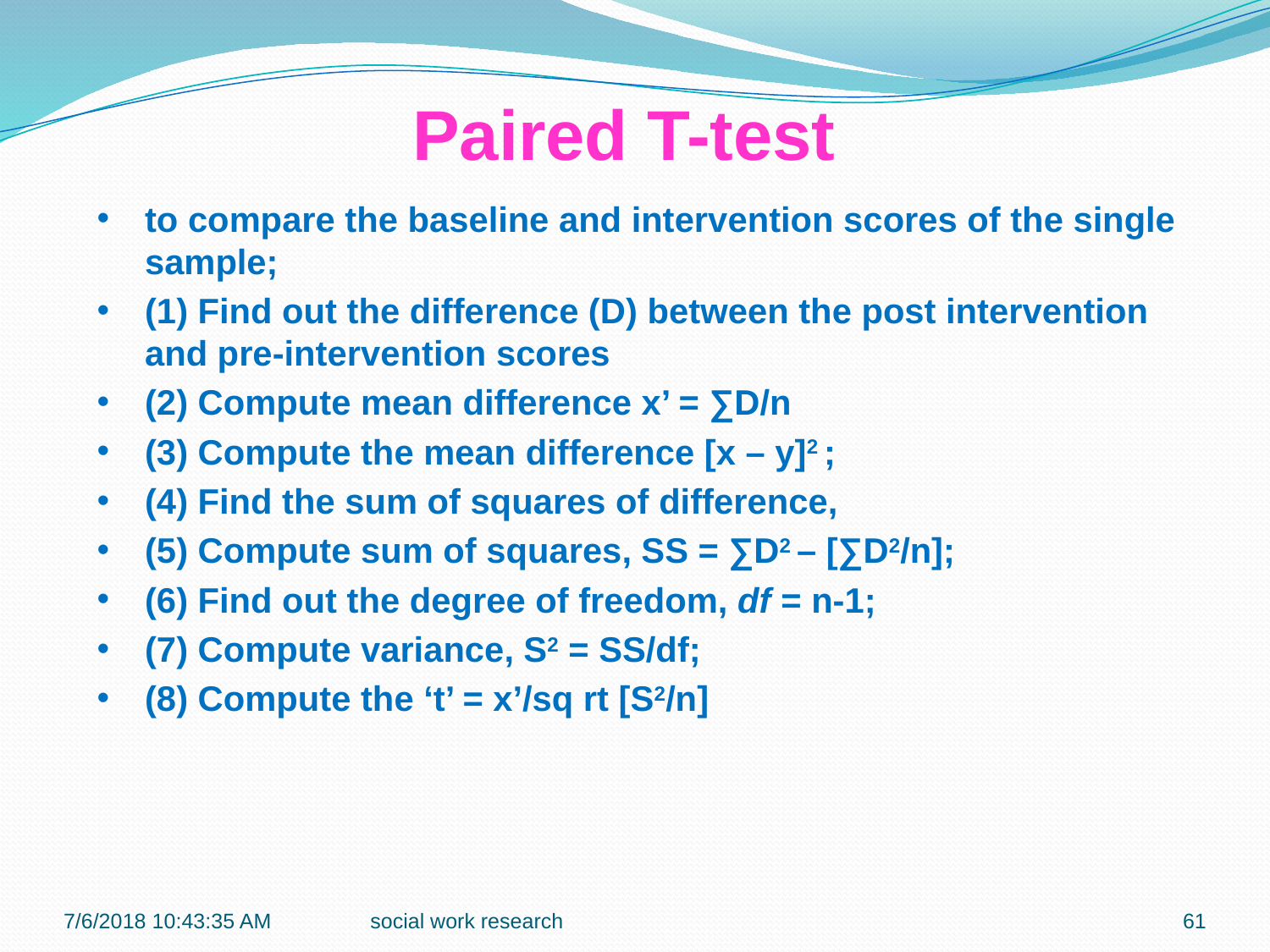

Paired T-test
to compare the baseline and intervention scores of the single sample;
(1) Find out the difference (D) between the post intervention and pre-intervention scores
(2) Compute mean difference x’ = ∑D/n
(3) Compute the mean difference [x – y]2 ;
(4) Find the sum of squares of difference,
(5) Compute sum of squares, SS = ∑D2 – [∑D2/n];
(6) Find out the degree of freedom, df = n-1;
(7) Compute variance, S2 = SS/df;
(8) Compute the ‘t’ = x’/sq rt [S2/n]
7/6/2018 10:43:35 AM
social work research
61